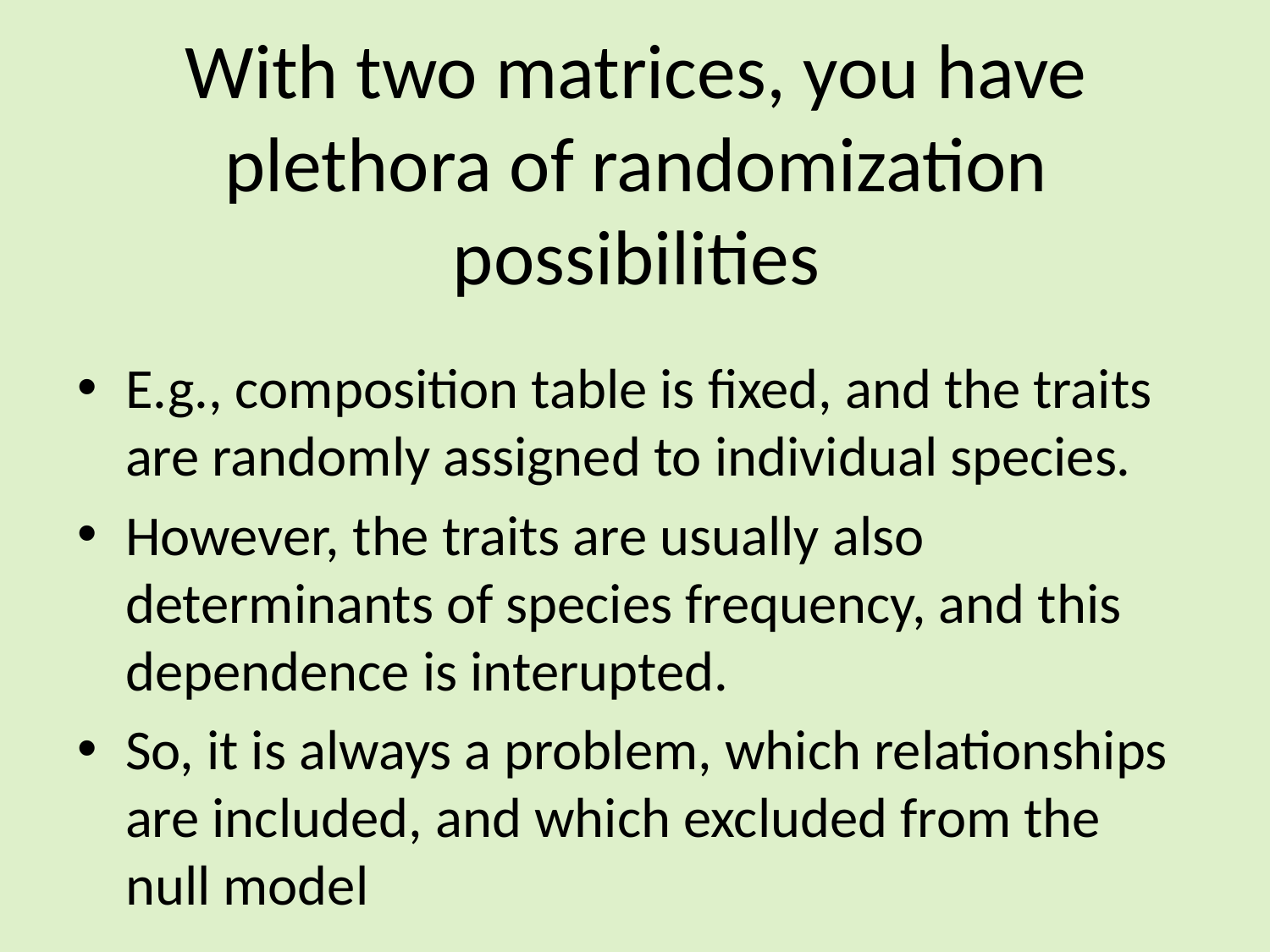

# With two matrices, you have plethora of randomization possibilities
E.g., composition table is fixed, and the traits are randomly assigned to individual species.
However, the traits are usually also determinants of species frequency, and this dependence is interupted.
So, it is always a problem, which relationships are included, and which excluded from the null model